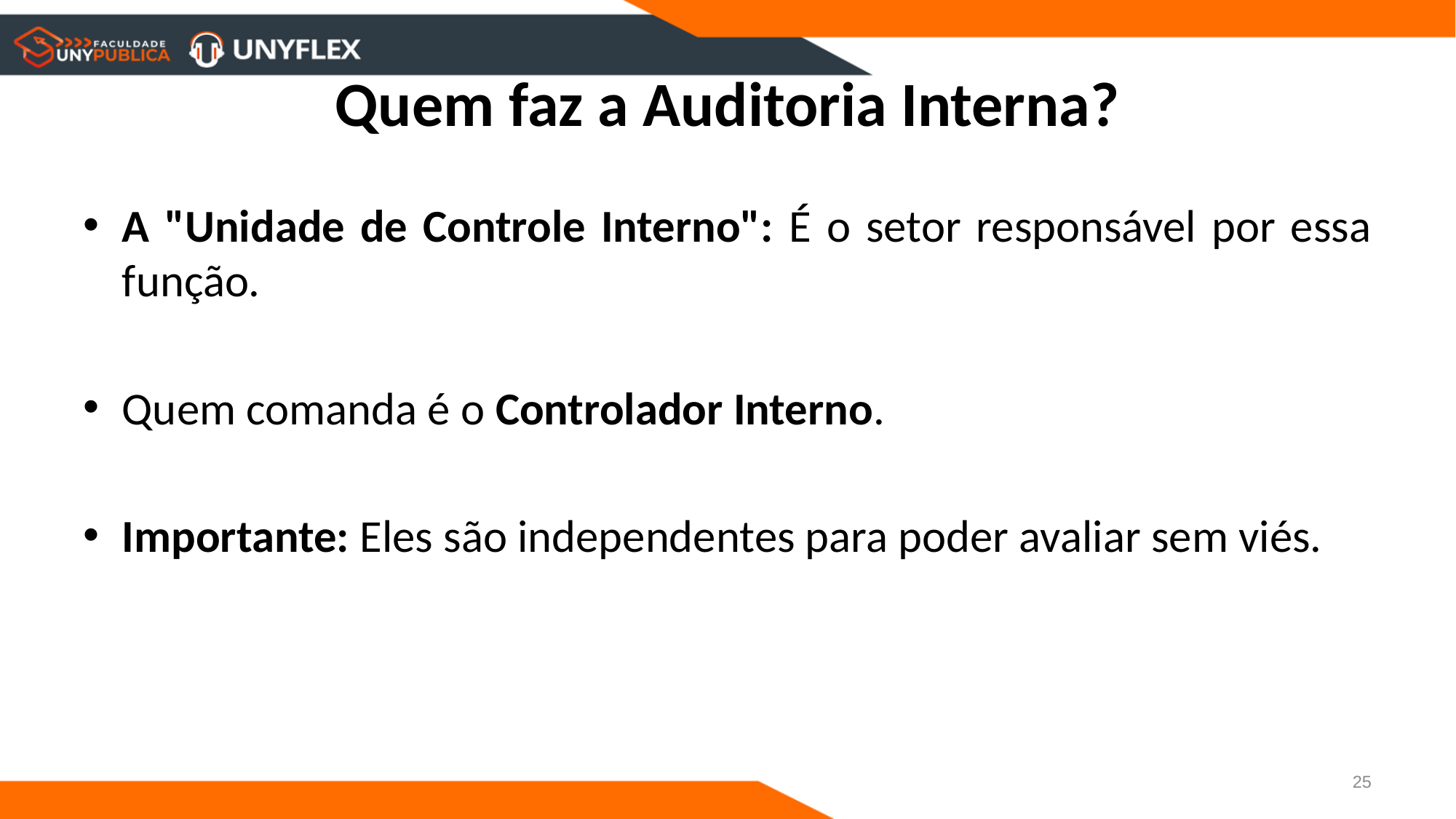

# Quem faz a Auditoria Interna?
A "Unidade de Controle Interno": É o setor responsável por essa função.

Quem comanda é o Controlador Interno.

Importante: Eles são independentes para poder avaliar sem viés.

25